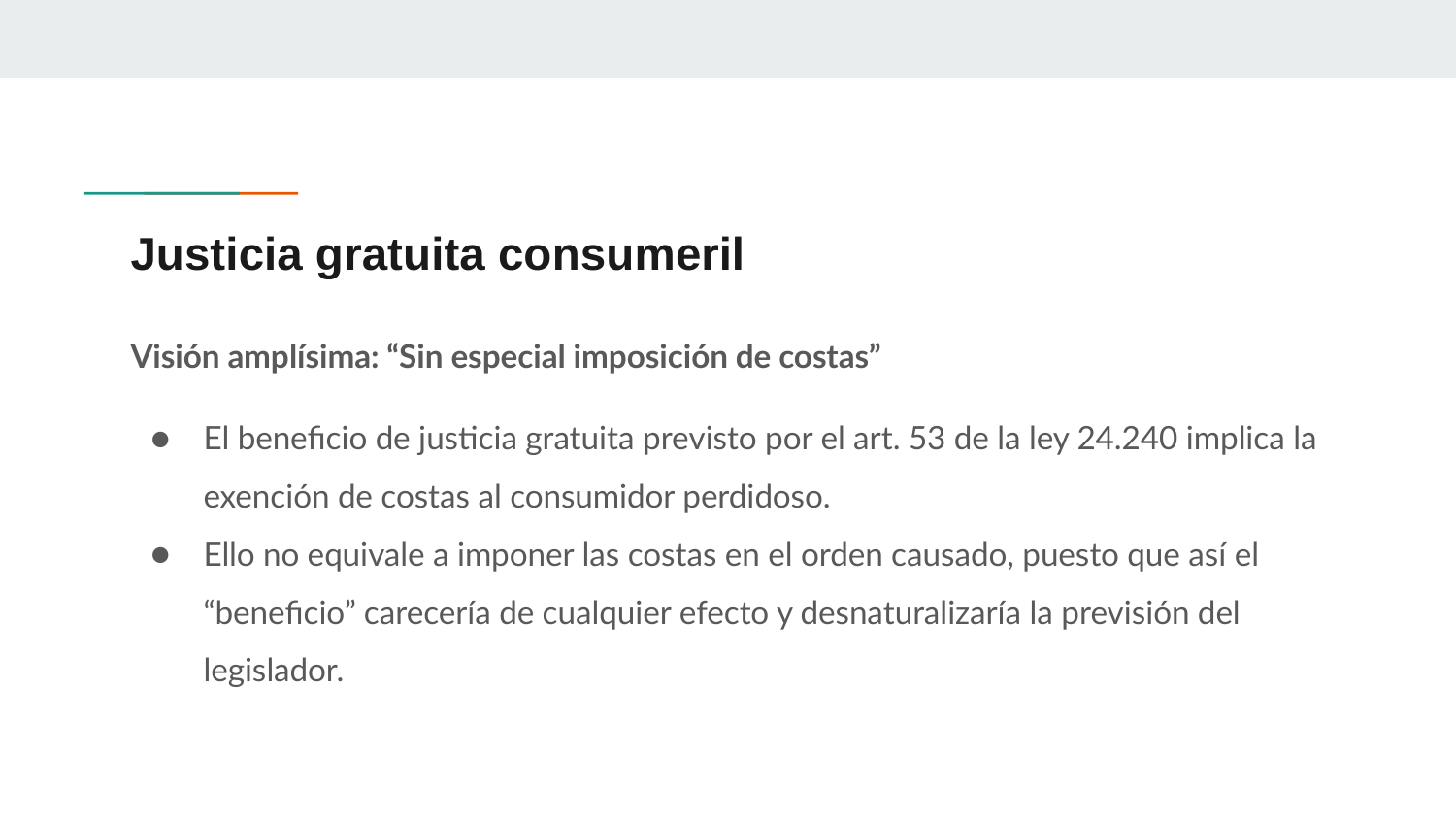

# Justicia gratuita consumeril

Visión amplísima: “Sin especial imposición de costas”
El beneficio de justicia gratuita previsto por el art. 53 de la ley 24.240 implica la exención de costas al consumidor perdidoso.
Ello no equivale a imponer las costas en el orden causado, puesto que así el “beneficio” carecería de cualquier efecto y desnaturalizaría la previsión del legislador.